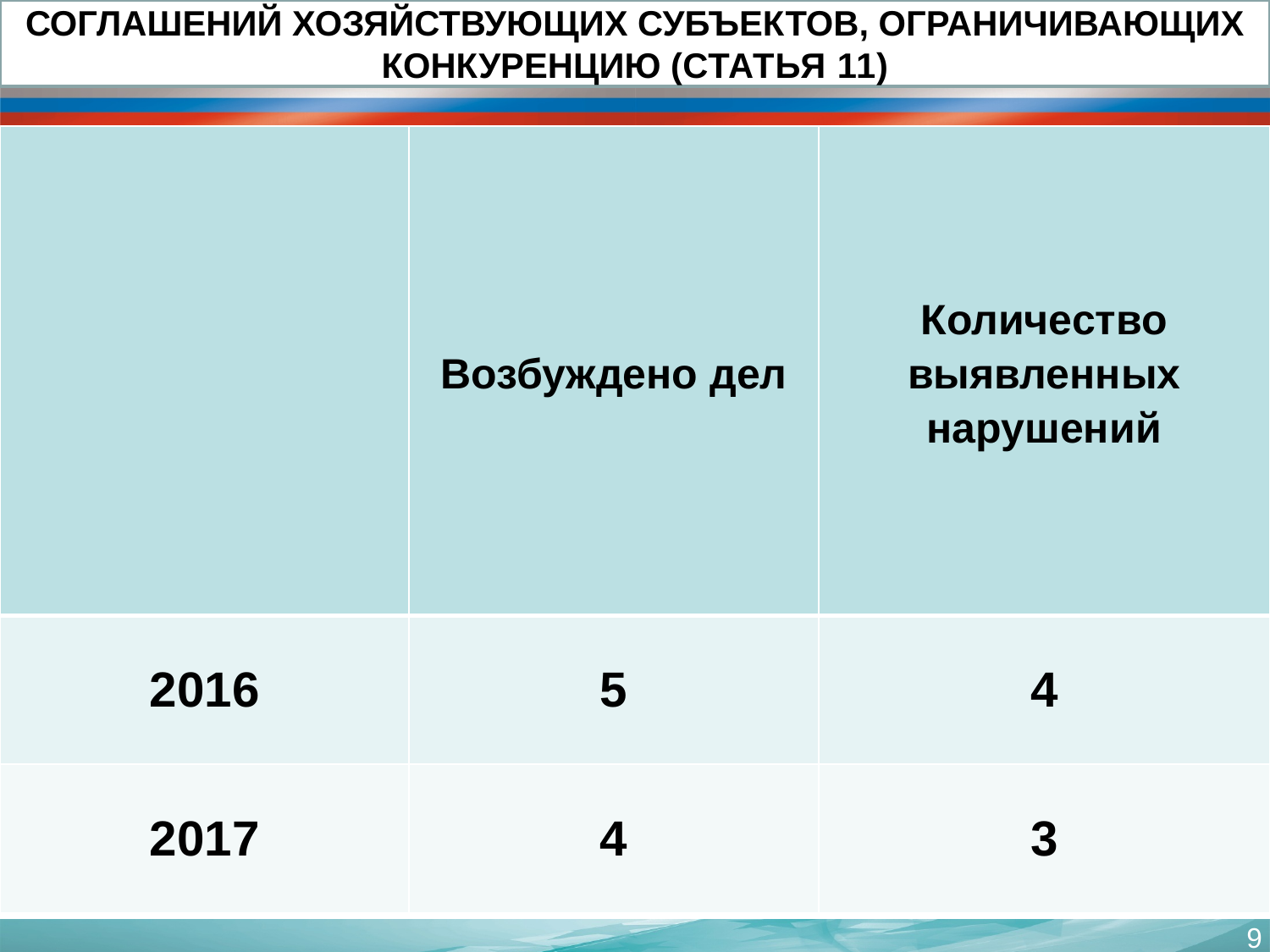

СОГЛАШЕНИЙ ХОЗЯЙСТВУЮЩИХ СУБЪЕКТОВ, ОГРАНИЧИВАЮЩИХ КОНКУРЕНЦИЮ (СТАТЬЯ 11)
|  | Возбуждено дел | Количество выявленных нарушений |
| --- | --- | --- |
| 2016 | 5 | 4 |
| 2017 | 4 | 3 |
9